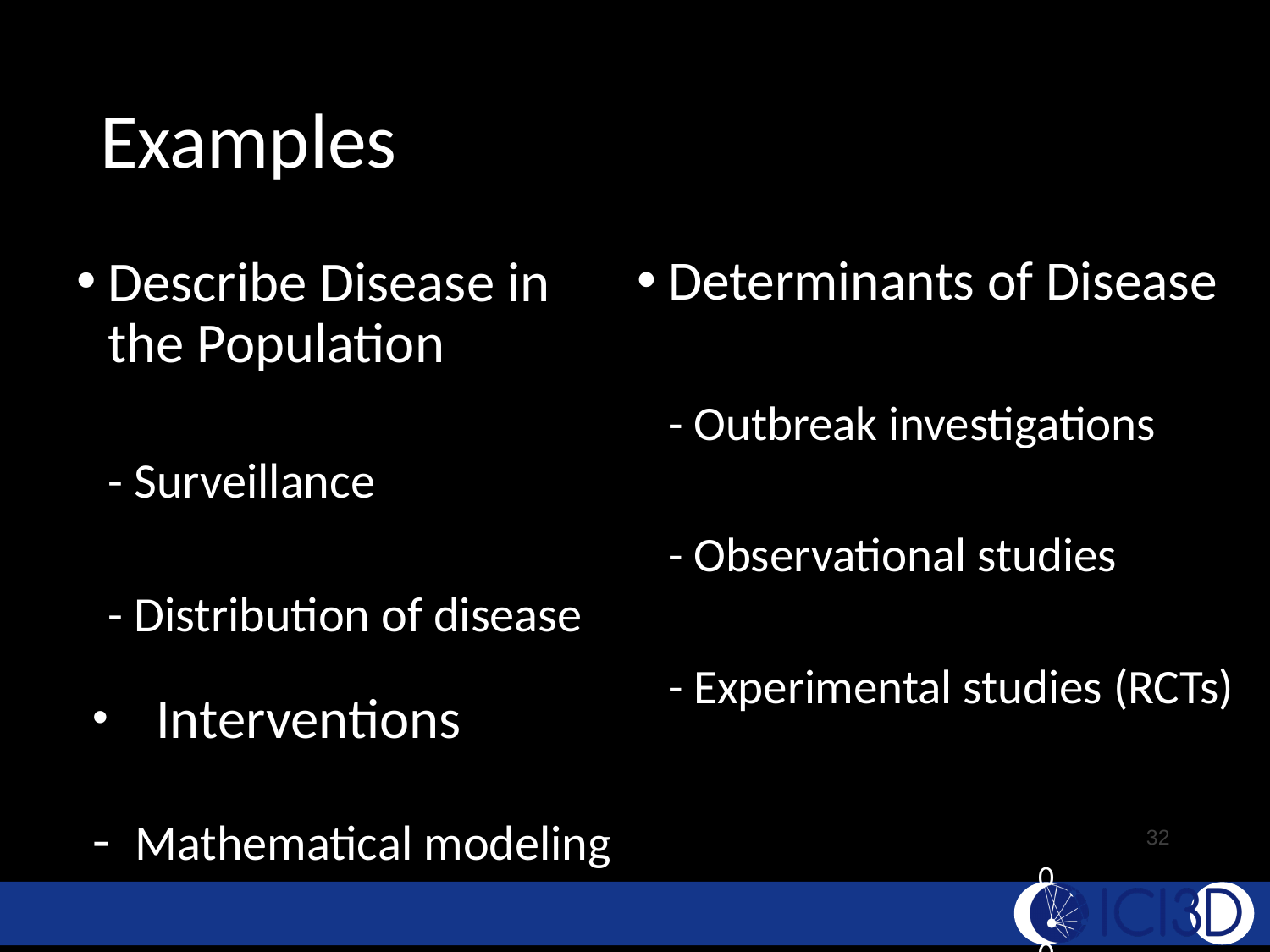

# Examples
Describe Disease in the Population

	- Surveillance

	- Distribution of disease

Determinants of Disease

 	- Outbreak investigations

	- Observational studies

	- Experimental studies (RCTs)

Interventions

-  Mathematical modeling
32